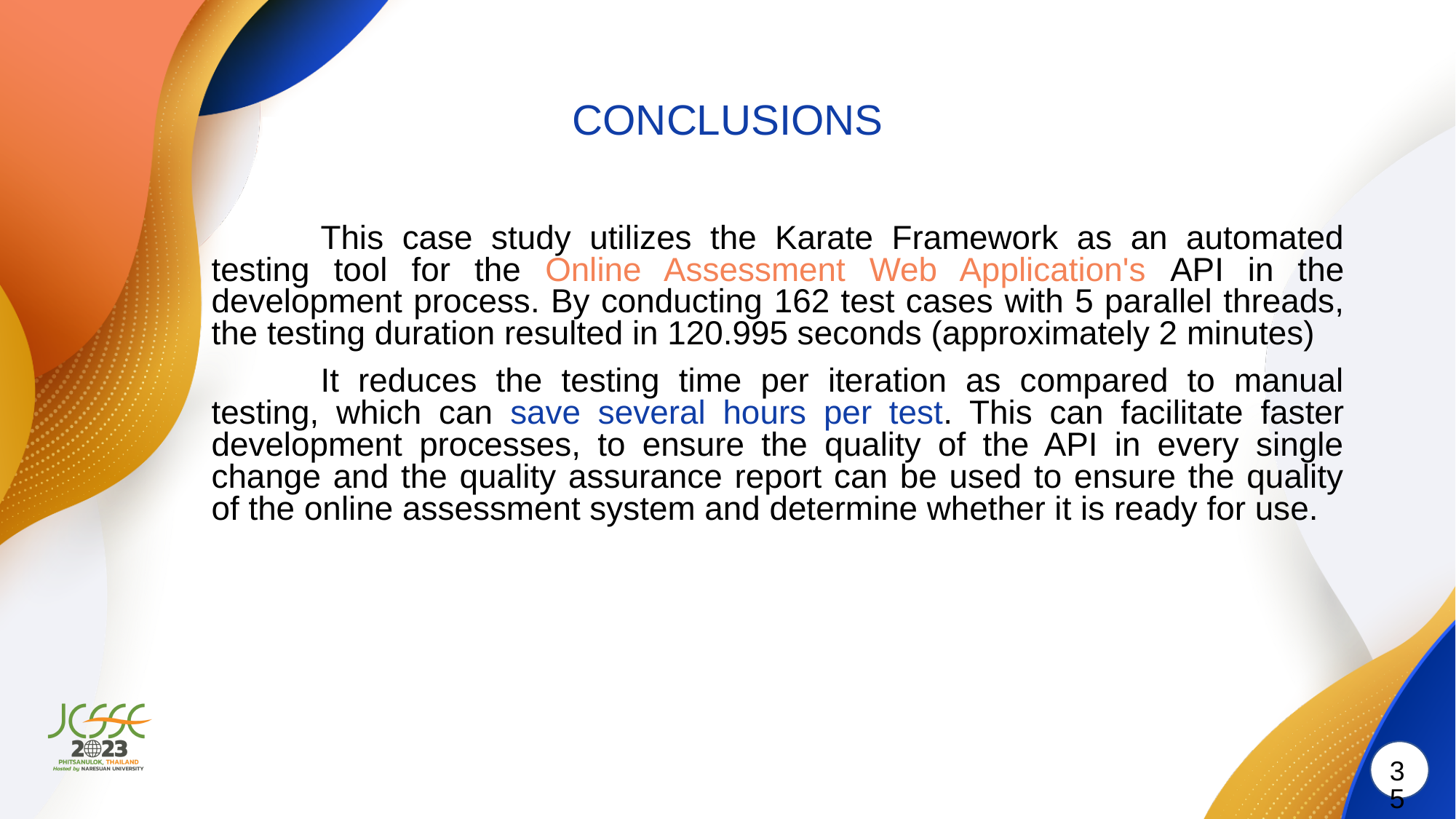

# CONCLUSIONS
	This case study utilizes the Karate Framework as an automated testing tool for the Online Assessment Web Application's API in the development process. By conducting 162 test cases with 5 parallel threads, the testing duration resulted in 120.995 seconds (approximately 2 minutes)
	It reduces the testing time per iteration as compared to manual testing, which can save several hours per test. This can facilitate faster development processes, to ensure the quality of the API in every single change and the quality assurance report can be used to ensure the quality of the online assessment system and determine whether it is ready for use.